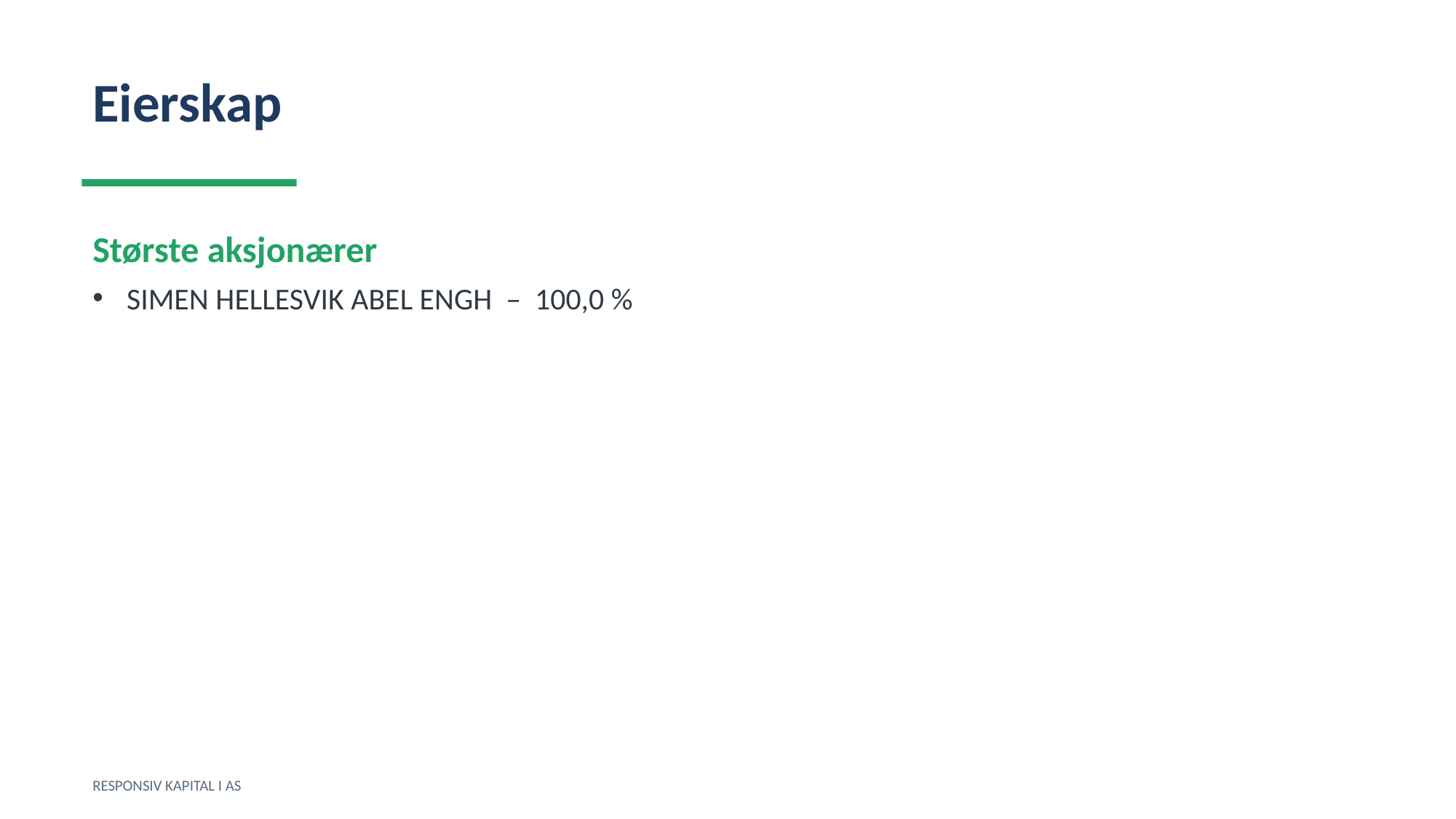

Eierskap

Største aksjonærer
SIMEN HELLESVIK ABEL ENGH  –  100,0 %
RESPONSIV KAPITAL I AS